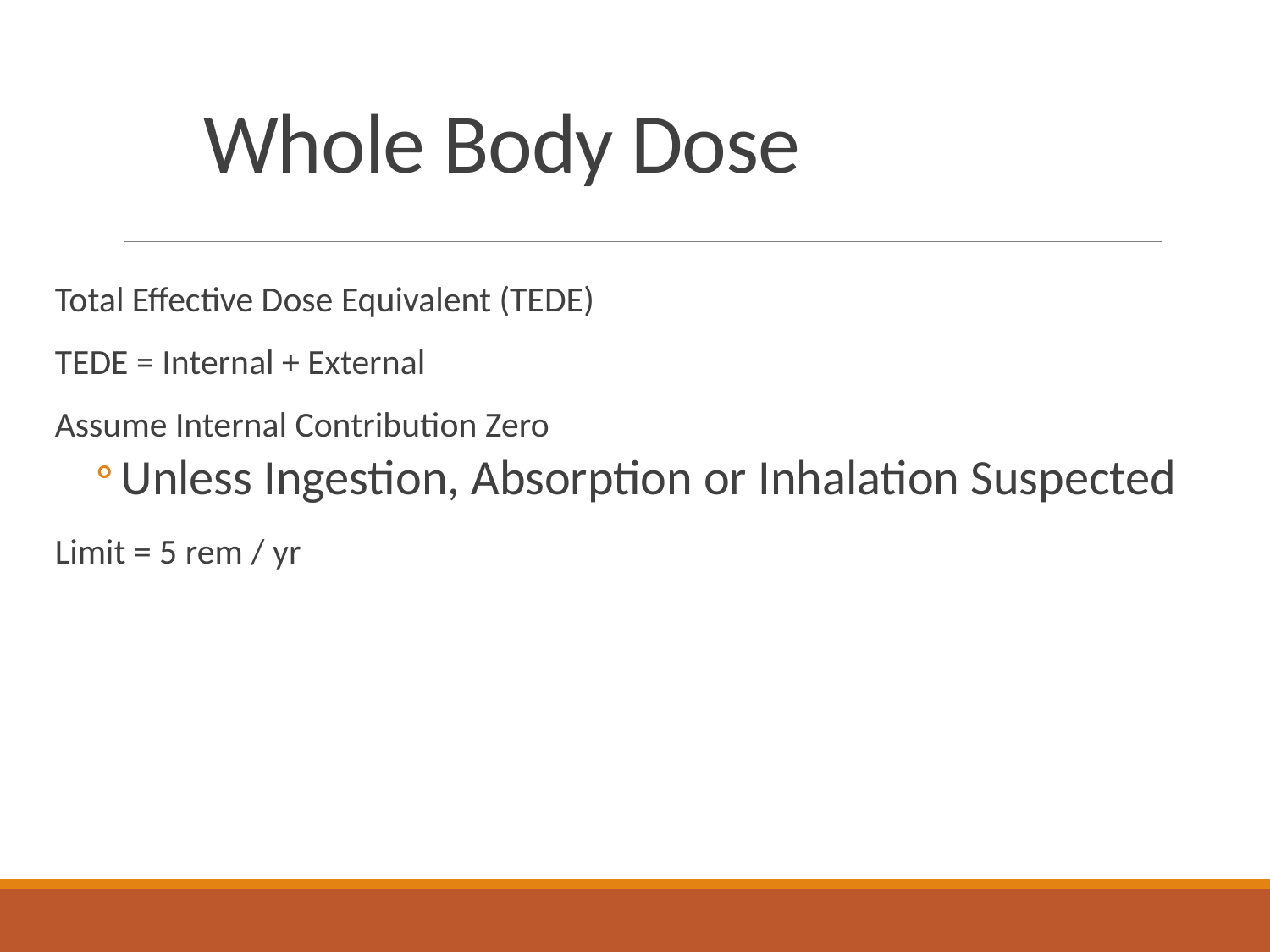

# Whole Body Dose
Total Effective Dose Equivalent (TEDE)
TEDE = Internal + External
Assume Internal Contribution Zero
Unless Ingestion, Absorption or Inhalation Suspected
Limit = 5 rem / yr